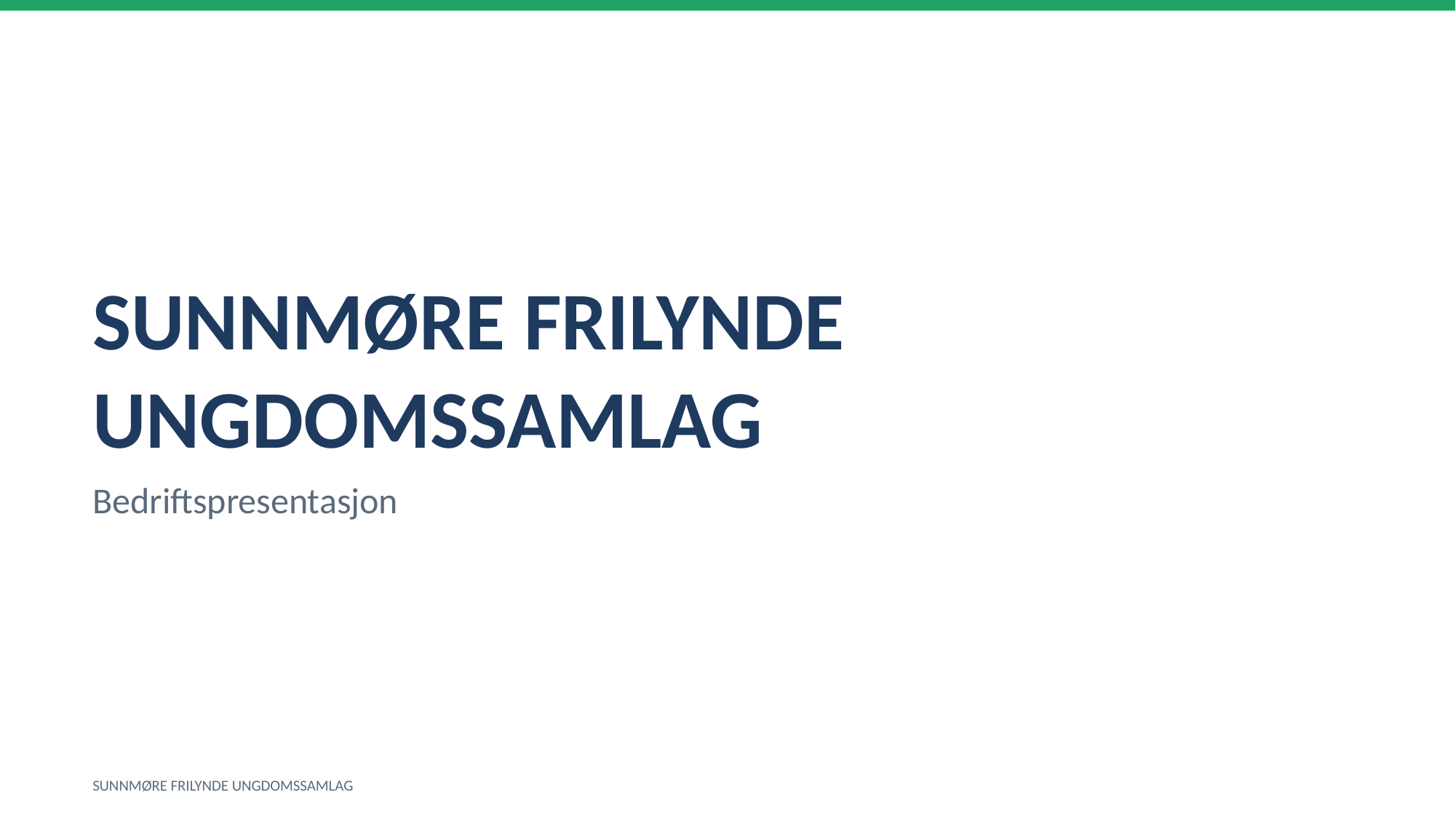

SUNNMØRE FRILYNDE UNGDOMSSAMLAG
Bedriftspresentasjon
SUNNMØRE FRILYNDE UNGDOMSSAMLAG